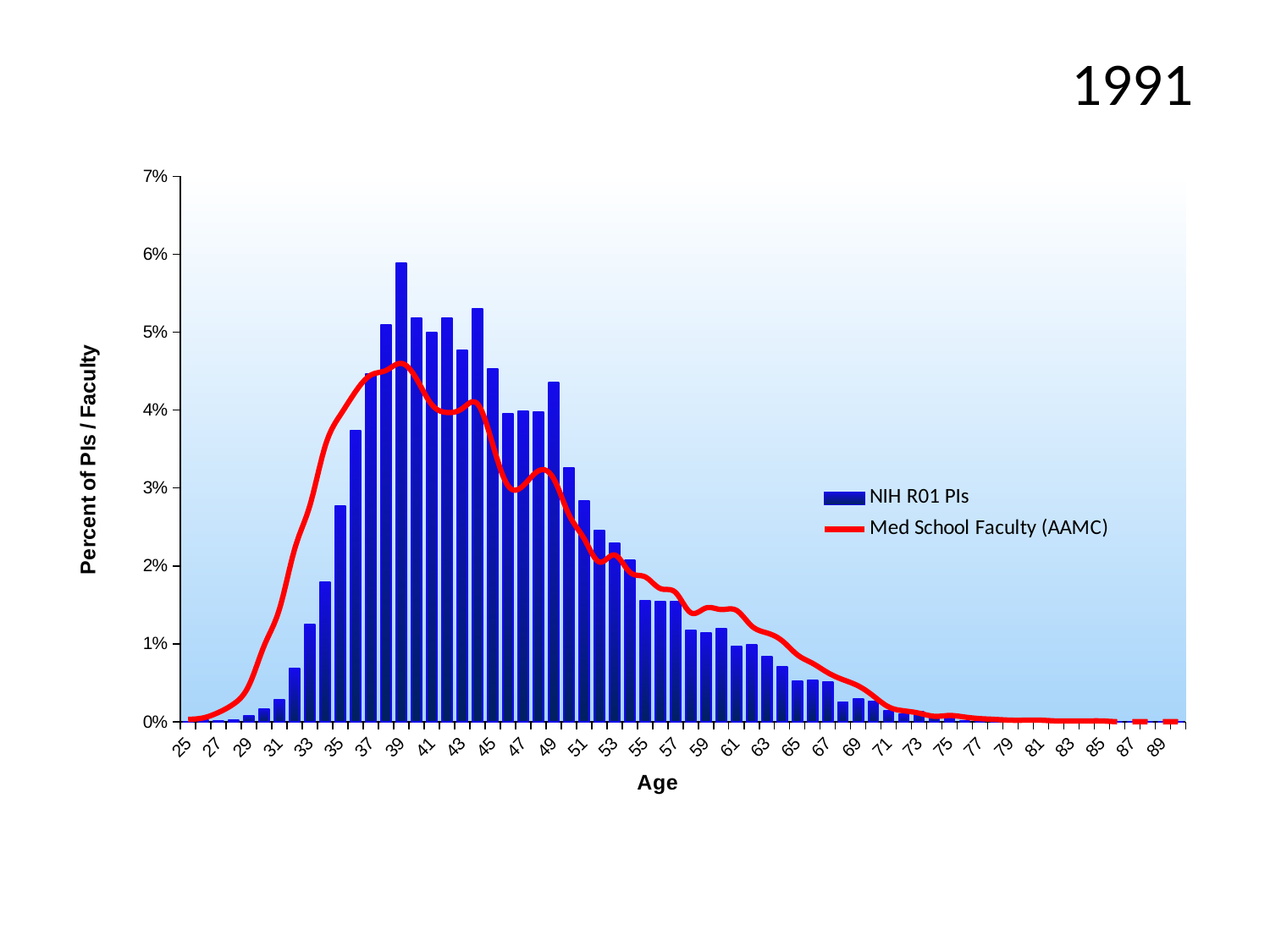

# 1991

### Chart

| Category |  |  |
|---|---|---|
| 25 | 0.0 | 0.0003 |
| 26 | 0.00019387359441644047 | 0.0005 |
| 27 | 6.462453147214683e-05 | 0.0012 |
| 28 | 0.00019387359441644047 | 0.0023 |
| 29 | 0.0007754943776657619 | 0.0047 |
| 30 | 0.0016156132868036708 | 0.0098 |
| 31 | 0.0027788548533023137 | 0.0145 |
| 32 | 0.006785575804575417 | 0.0222 |
| 33 | 0.012472534574124337 | 0.0278 |
| 34 | 0.01790099521778467 | 0.0354 |
| 35 | 0.02772392400155099 | 0.0394 |
| 36 | 0.037352979190900866 | 0.0424 |
| 37 | 0.044655551247253455 | 0.0445 |
| 38 | 0.050924130800051697 | 0.0451 |
| 39 | 0.05887294817112576 | 0.046 |
| 40 | 0.05182887424066176 | 0.044 |
| 41 | 0.0499547628279695 | 0.0407 |
| 42 | 0.05182887424066176 | 0.0397 |
| 43 | 0.04769290422644436 | 0.0402 |
| 44 | 0.0529921158071604 | 0.0408 |
| 45 | 0.04530179656197492 | 0.0356 |
| 46 | 0.03948558872948171 | 0.0303 |
| 47 | 0.039873335918314594 | 0.0303 |
| 48 | 0.0397440868553703 | 0.0322 |
| 49 | 0.04349230968075481 | 0.0312 |
| 50 | 0.032570763861962 | 0.0266 |
| 51 | 0.028370169316272457 | 0.0235 |
| 52 | 0.024557321959415793 | 0.0205 |
| 53 | 0.022877084141139977 | 0.0214 |
| 54 | 0.020679850071086983 | 0.0192 |
| 55 | 0.015509887553315239 | 0.0186 |
| 56 | 0.015445263021843092 | 0.0171 |
| 57 | 0.015380638490370946 | 0.0166 |
| 58 | 0.011761664727930722 | 0.014 |
| 59 | 0.011438542070569989 | 0.0146 |
| 60 | 0.011955538322347163 | 0.0144 |
| 61 | 0.009693679720822024 | 0.0143 |
| 62 | 0.009887553315238464 | 0.0123 |
| 63 | 0.008401189091379088 | 0.0114 |
| 64 | 0.007044073930464004 | 0.0104 |
| 65 | 0.005169962517771746 | 0.0086 |
| 66 | 0.00529921158071604 | 0.0075 |
| 67 | 0.005105337986299599 | 0.0063 |
| 68 | 0.002520356727413726 | 0.0054 |
| 69 | 0.0029081039162466072 | 0.0046 |
| 70 | 0.002584981258885873 | 0.0033 |
| 71 | 0.0013571151609150834 | 0.0019 |
| 72 | 0.0009693679720822024 | 0.0014 |
| 73 | 0.0012924906294429364 | 0.0011 |
| 74 | 0.0007108698461936151 | 0.0007 |
| 75 | 0.0005169962517771747 | 0.0008 |
| 76 | 0.00012924906294429367 | 0.0006 |
| 77 | 0.00038774718883288094 | 0.0004 |
| 78 | 0.0003231226573607341 | 0.0003 |
| 79 | 0.00012924906294429367 | 0.0002 |
| 80 | 0.0 | 0.0002 |
| 81 | 0.00012924906294429367 | 0.0002 |
| 82 | 0.0 | 0.0001 |
| 83 | 0.00012924906294429367 | 0.0001 |
| 84 | 0.00012924906294429367 | 0.0001 |
| 85 | 6.462453147214683e-05 | 0.0001 |
| 86 | 0.0 | 0.0 |
| 87 | 0.0 | 0.0 |
| 88 | 0.0 | 0.0 |
| 89 | 0.0 | 0.0 |
| 90 | 0.0 | 0.0 |